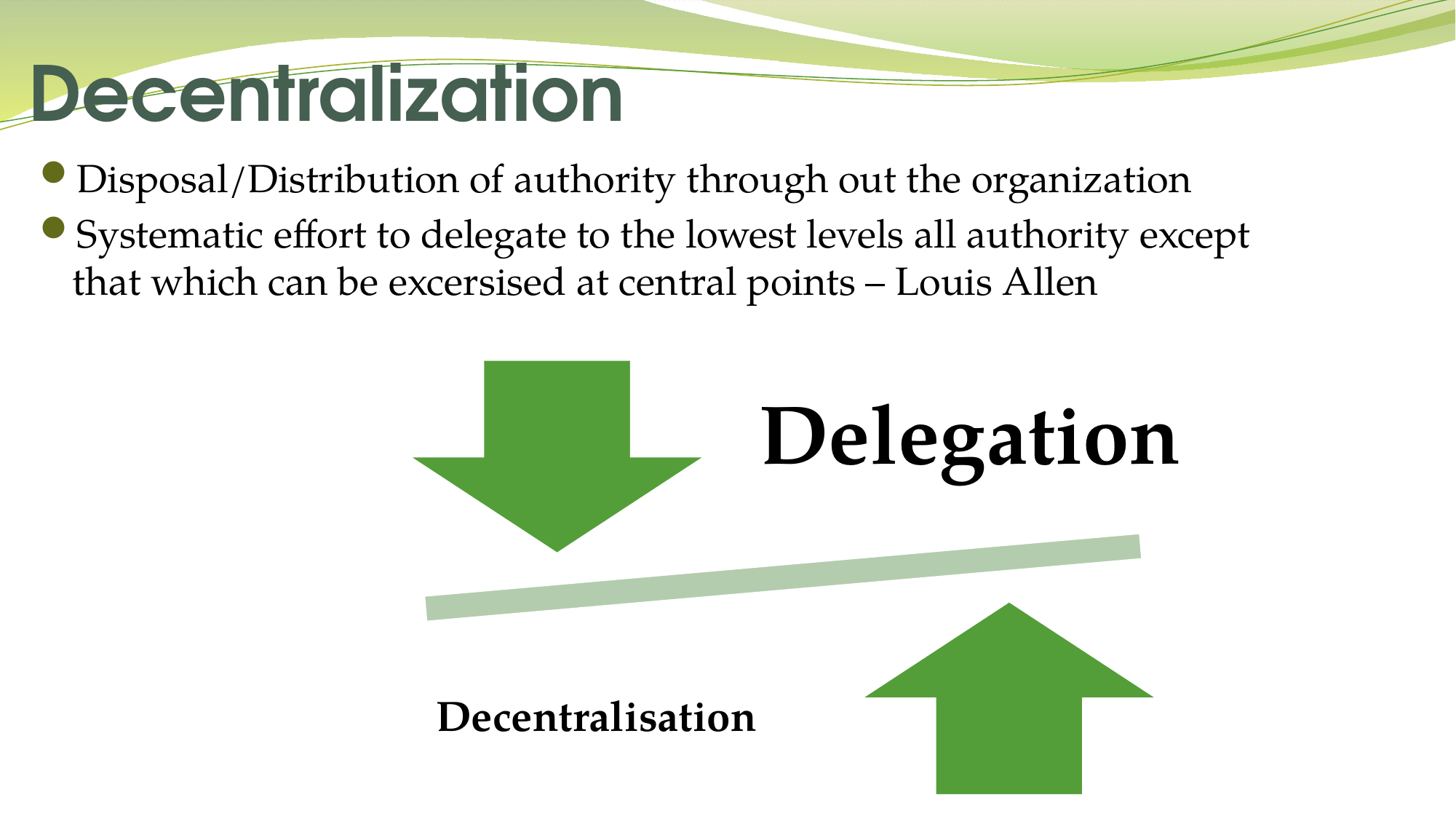

# Decentralization
Disposal/Distribution of authority through out the organization
Systematic effort to delegate to the lowest levels all authority except that which can be excersised at central points – Louis Allen

Delegation
Decentralisation